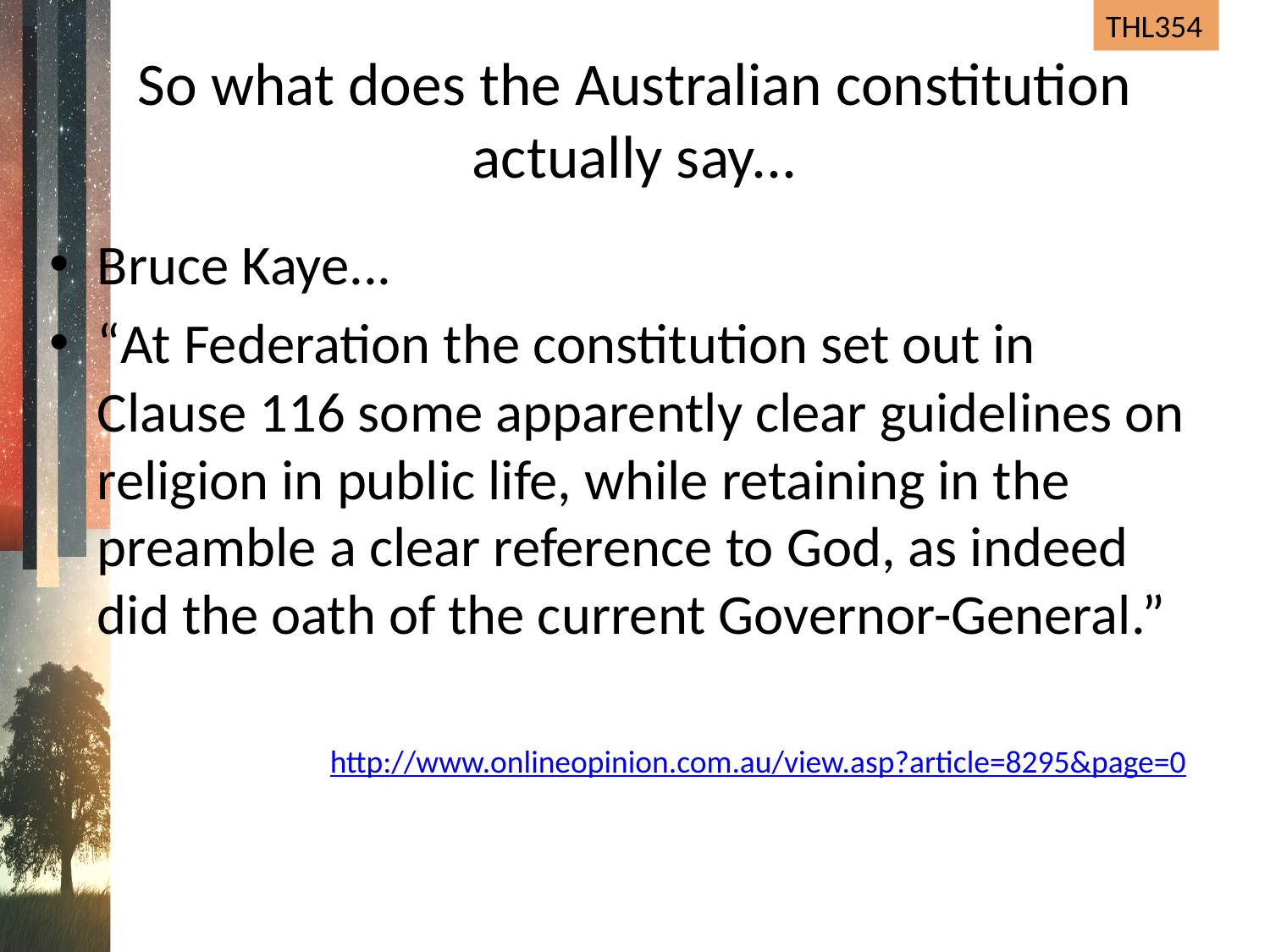

# So what does the Australian constitution actually say...
Bruce Kaye...
“At Federation the constitution set out in Clause 116 some apparently clear guidelines on religion in public life, while retaining in the preamble a clear reference to God, as indeed did the oath of the current Governor-General.”

http://www.onlineopinion.com.au/view.asp?article=8295&page=0